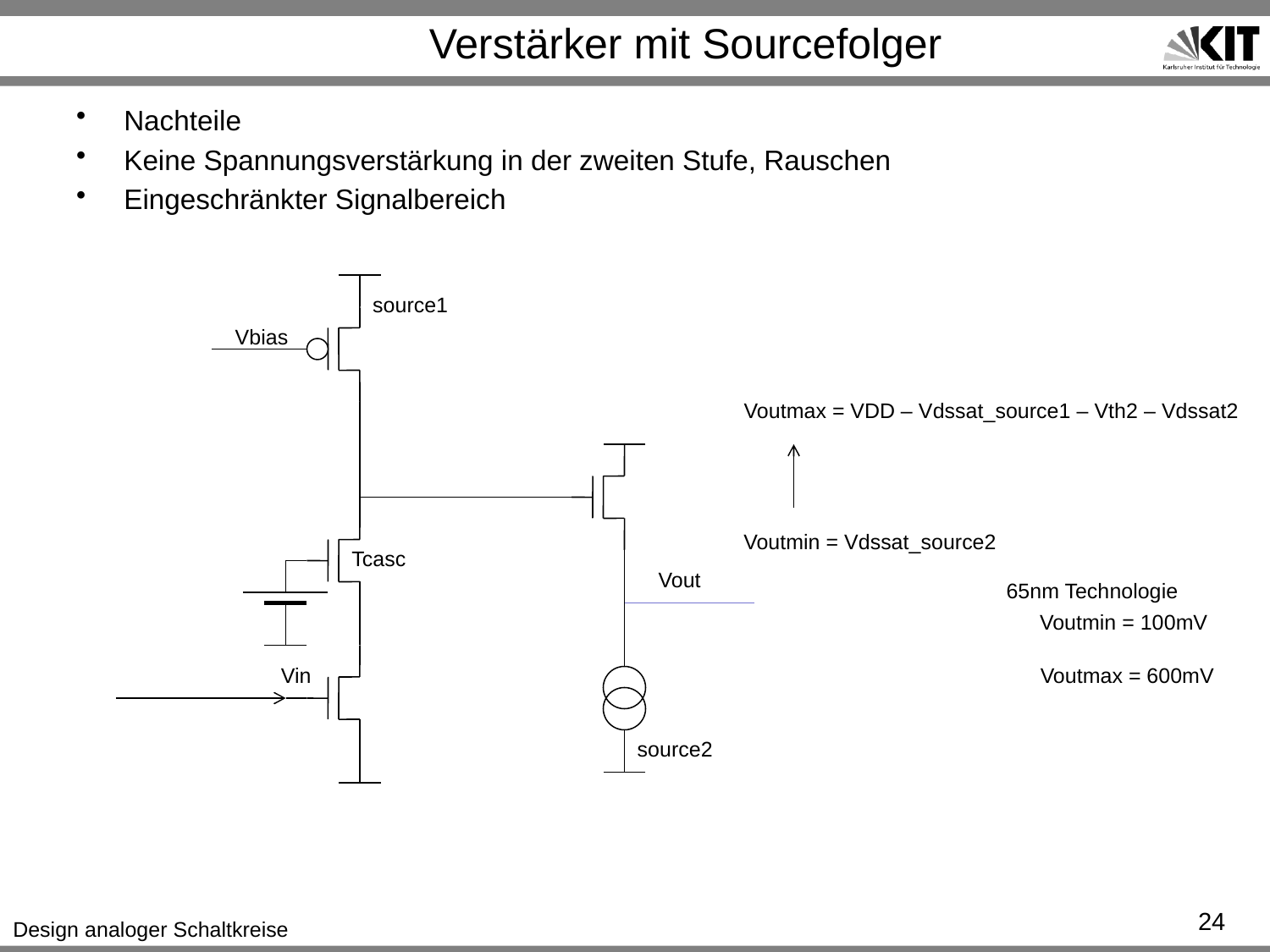

# Verstärker mit Sourcefolger
Nachteile
Keine Spannungsverstärkung in der zweiten Stufe, Rauschen
Eingeschränkter Signalbereich
source1

Vbias

Voutmax = VDD – Vdssat_source1 – Vth2 – Vdssat2

Voutmin = Vdssat_source2

Tcasc
Vout
65nm Technologie
Voutmin = 100mV

Vin
Voutmax = 600mV

source2
24